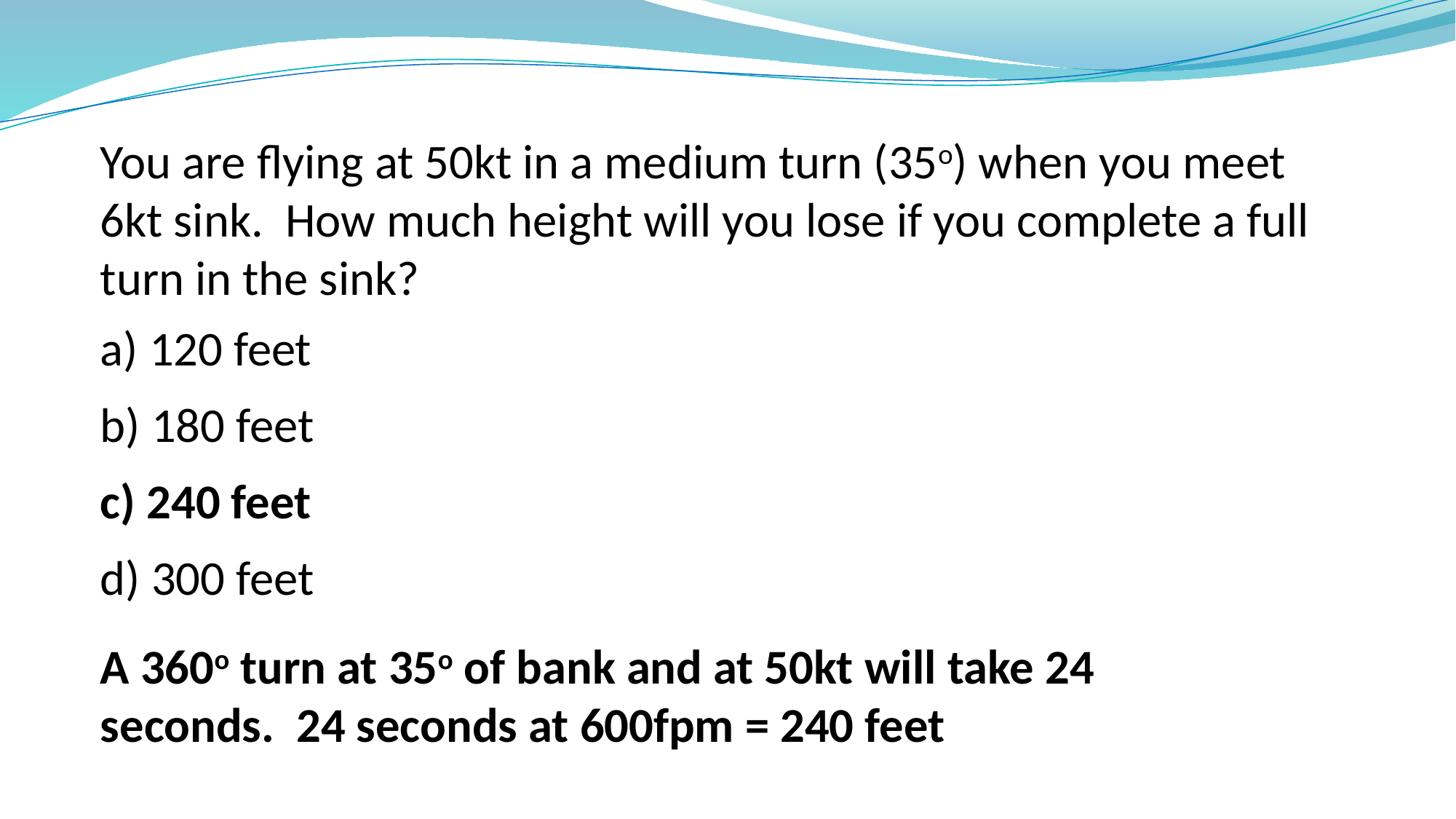

You are flying at 50kt in a medium turn (35o) when you meet 6kt sink.  How much height will you lose if you complete a full turn in the sink?
a) 120 feet
b) 180 feet
c) 240 feet
d) 300 feet
A 360o turn at 35o of bank and at 50kt will take 24 seconds.  24 seconds at 600fpm = 240 feet